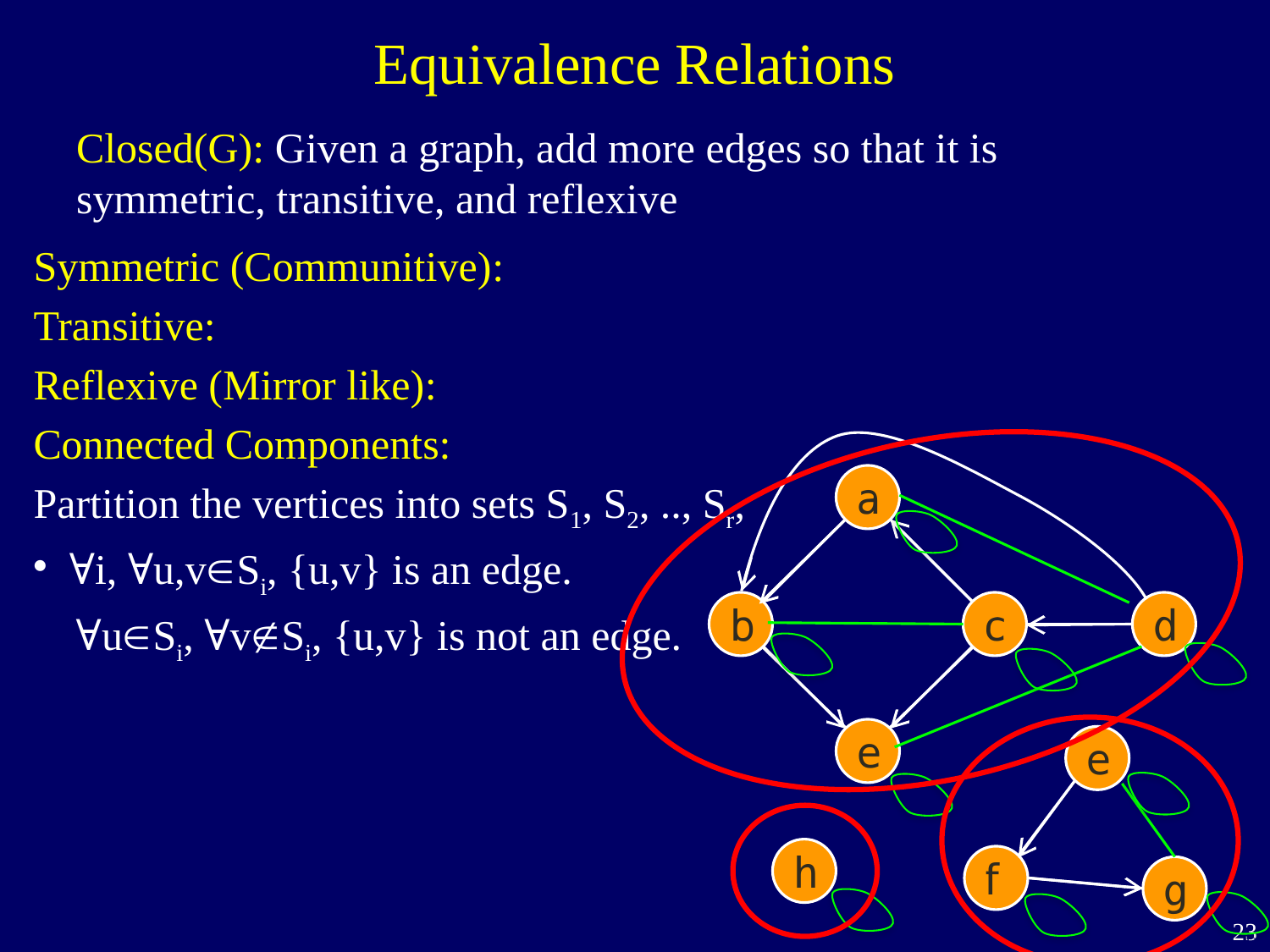

Equivalence Relations

Closed(G): Given a graph, add more edges so that it is
symmetric, transitive, and reflexive

Symmetric (Communitive):
Transitive:
Reflexive (Mirror like):
Connected Components:
Partition the vertices into sets S1, S2, .., Sr,
∀i, ∀u,v∈Si, {u,v} is an edge.
    ∀u∈Si, ∀v∉Si, {u,v} is not an edge.

a

b
c
d

e
e

h
f
g
23